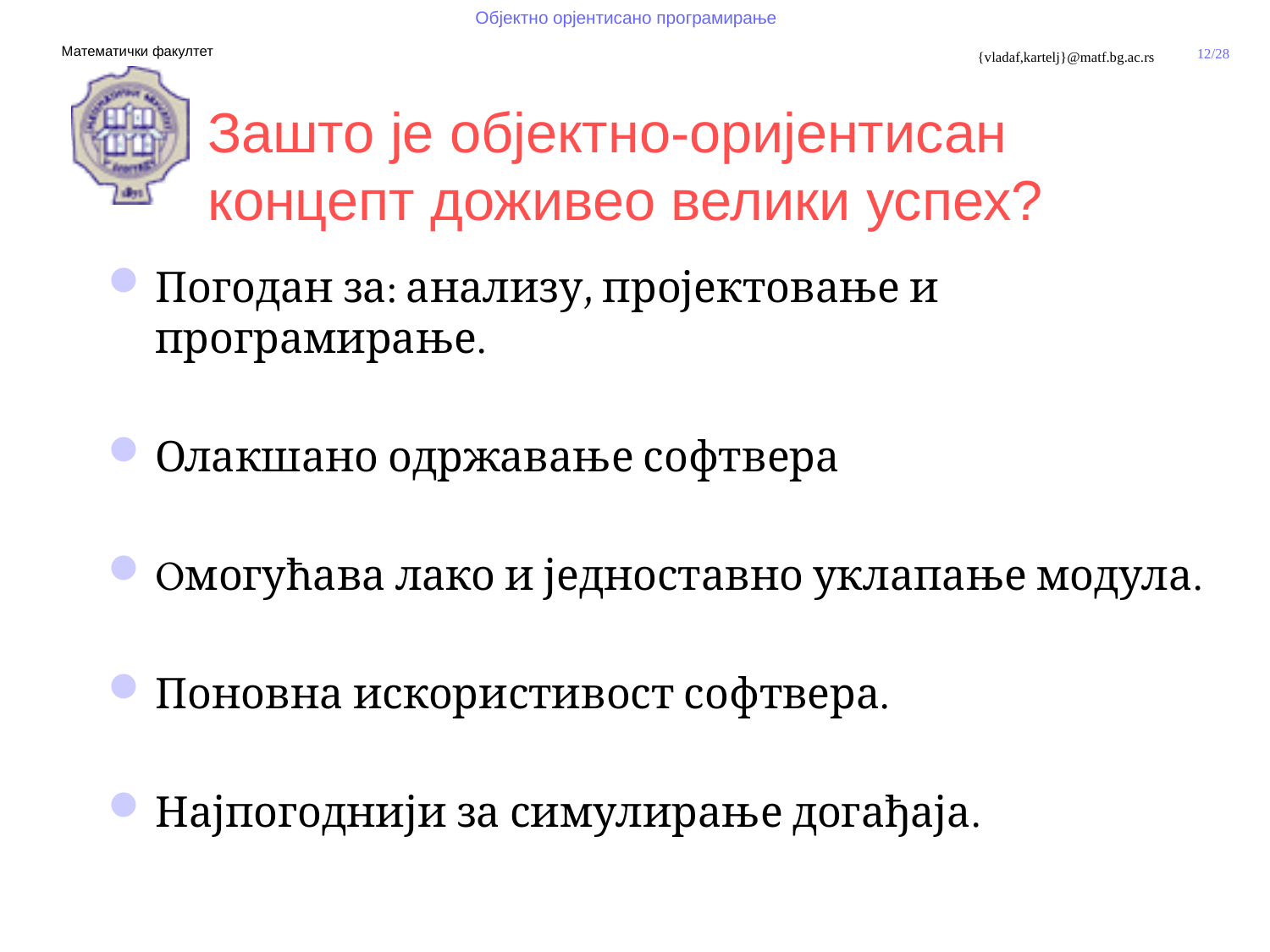

# Зашто је објектно-оријентисан концепт доживео велики успех?
Погодан за: анализу, пројектовање и програмирање.

Олакшано одржавање софтвера

Oмогућава лако и једноставно уклапање модула.

Поновна искористивост софтвера.

Најпогоднији за симулирање догађаја.